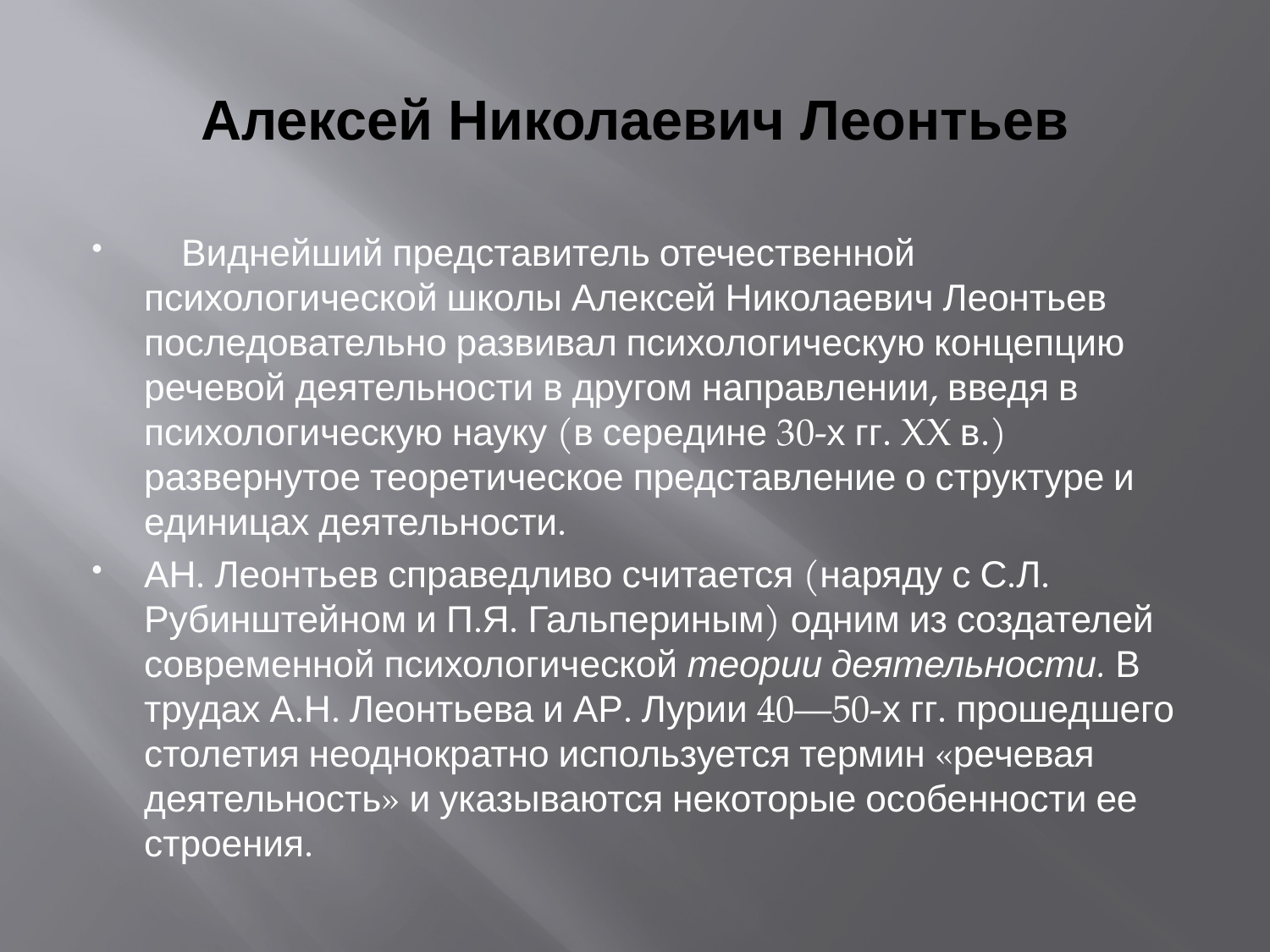

# Алексей Николаевич Леонтьев
    Виднейший представитель отечественной психологической школы Алексей Николаевич Леонтьев последовательно развивал психологическую концепцию речевой деятельности в другом направлении, введя в психологическую науку (в середине 30-х гг. XX в.) развернутое теоретическое представление о структуре и единицах деятельности.
АН. Леонтьев справедливо считается (наряду с С.Л. Рубинштейном и П.Я. Гальпериным) одним из создателей современной психологической теории деятельности. В трудах А.Н. Леонтьева и АР. Лурии 40—50-х гг. прошедшего столетия неоднократно используется термин «речевая деятельность» и указываются некоторые особенности ее строения.